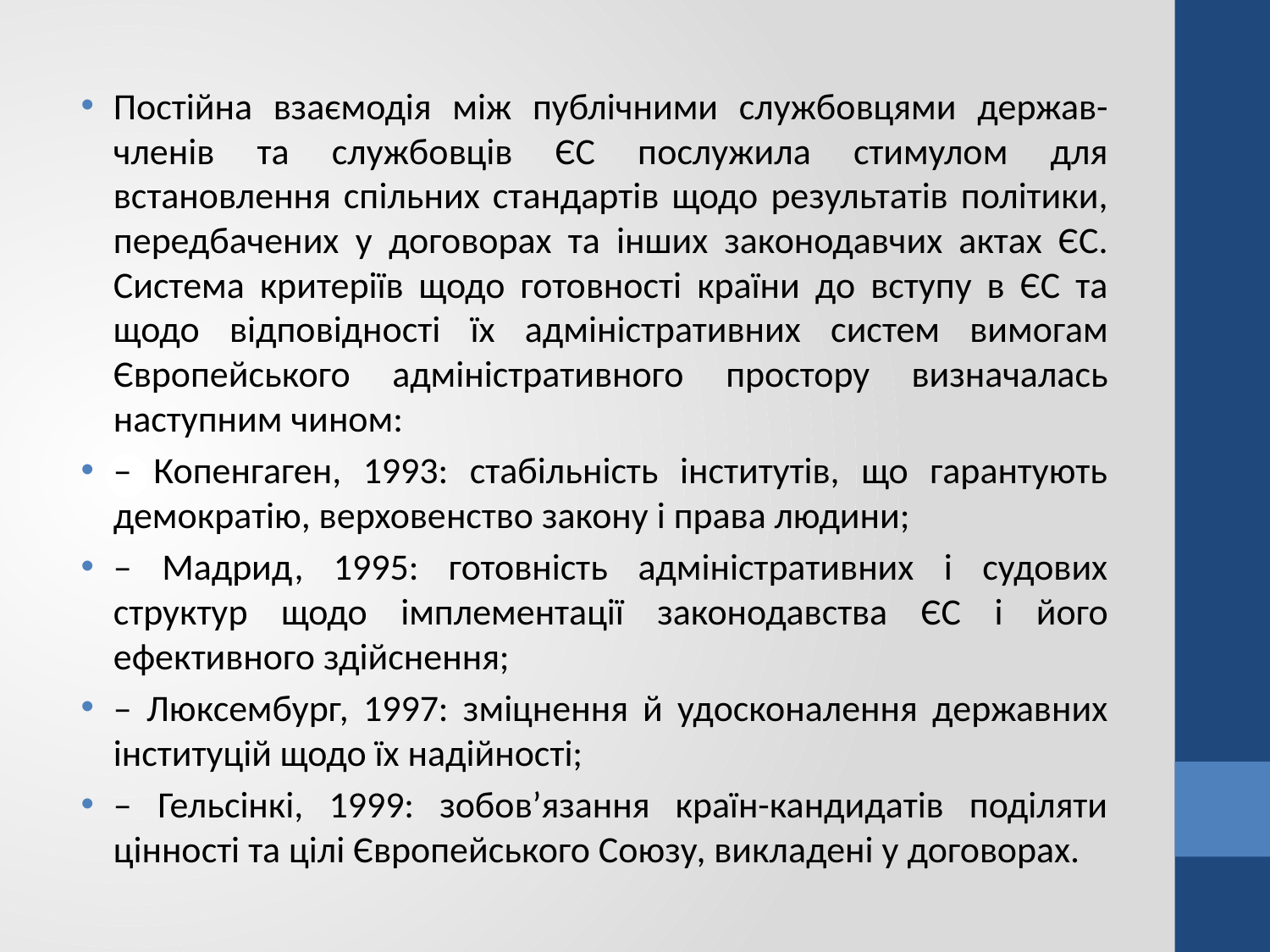

Постійна взаємодія між публічними службовцями держав-членів та службовців ЄС послужила стимулом для встановлення спільних стандартів щодо результатів політики, передбачених у договорах та інших законодавчих актах ЄС. Система критеріїв щодо готовності країни до вступу в ЄС та щодо відповідності їх адміністративних систем вимогам Європейського адміністративного простору визначалась наступним чином:
– Копенгаген, 1993: стабільність інститутів, що гарантують демократію, верховенство закону і права людини;
– Мадрид, 1995: готовність адміністративних і судових структур щодо імплементації законодавства ЄС і його ефективного здійснення;
– Люксембург, 1997: зміцнення й удосконалення державних інституцій щодо їх надійності;
– Гельсінкі, 1999: зобов’язання країн-кандидатів поділяти цінності та цілі Європейського Союзу, викладені у договорах.